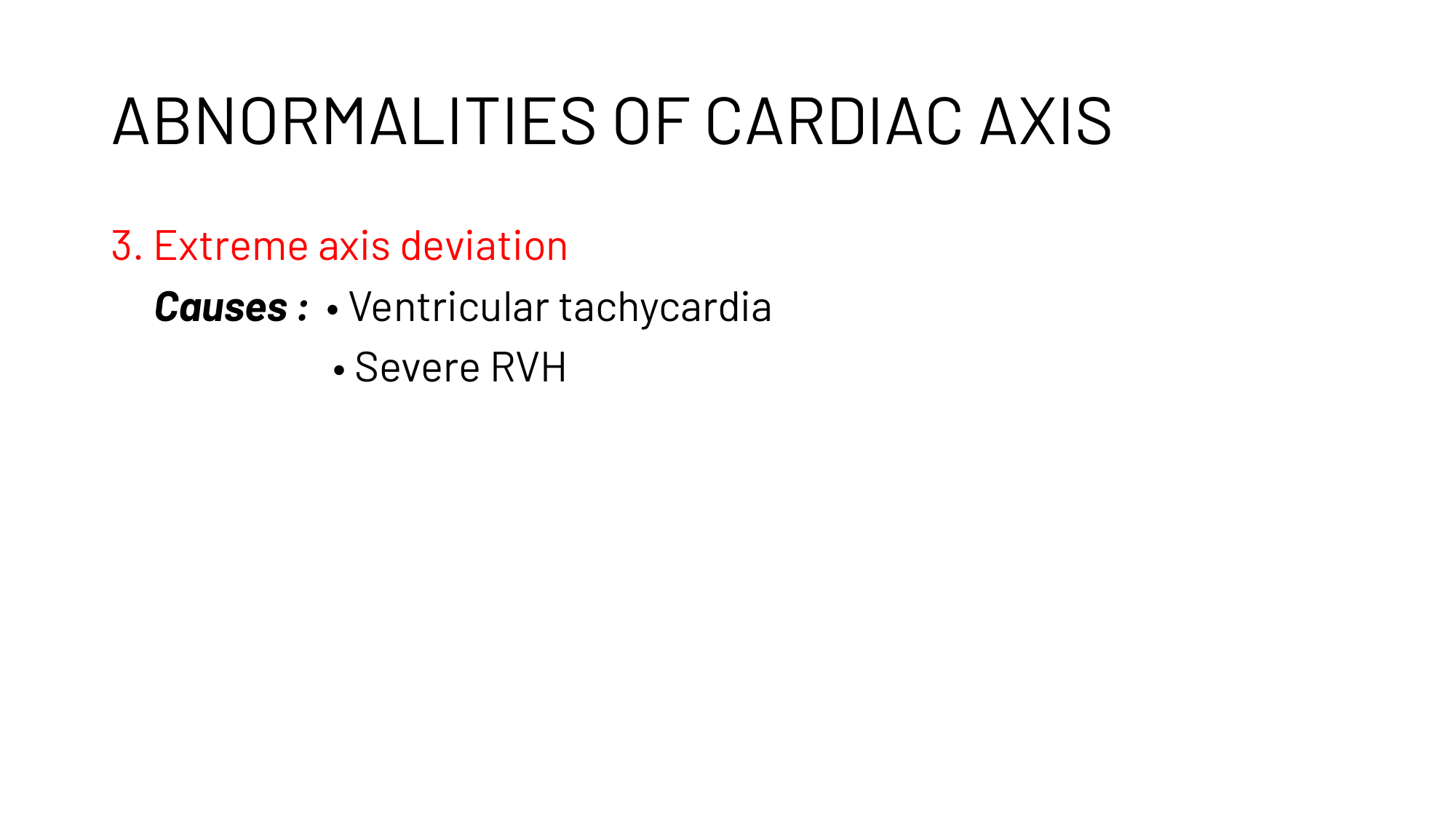

# ABNORMALITIES OF CARDIAC AXIS
3. Extreme axis deviation
     Causes :  • Ventricular tachycardia
                          • Severe RVH